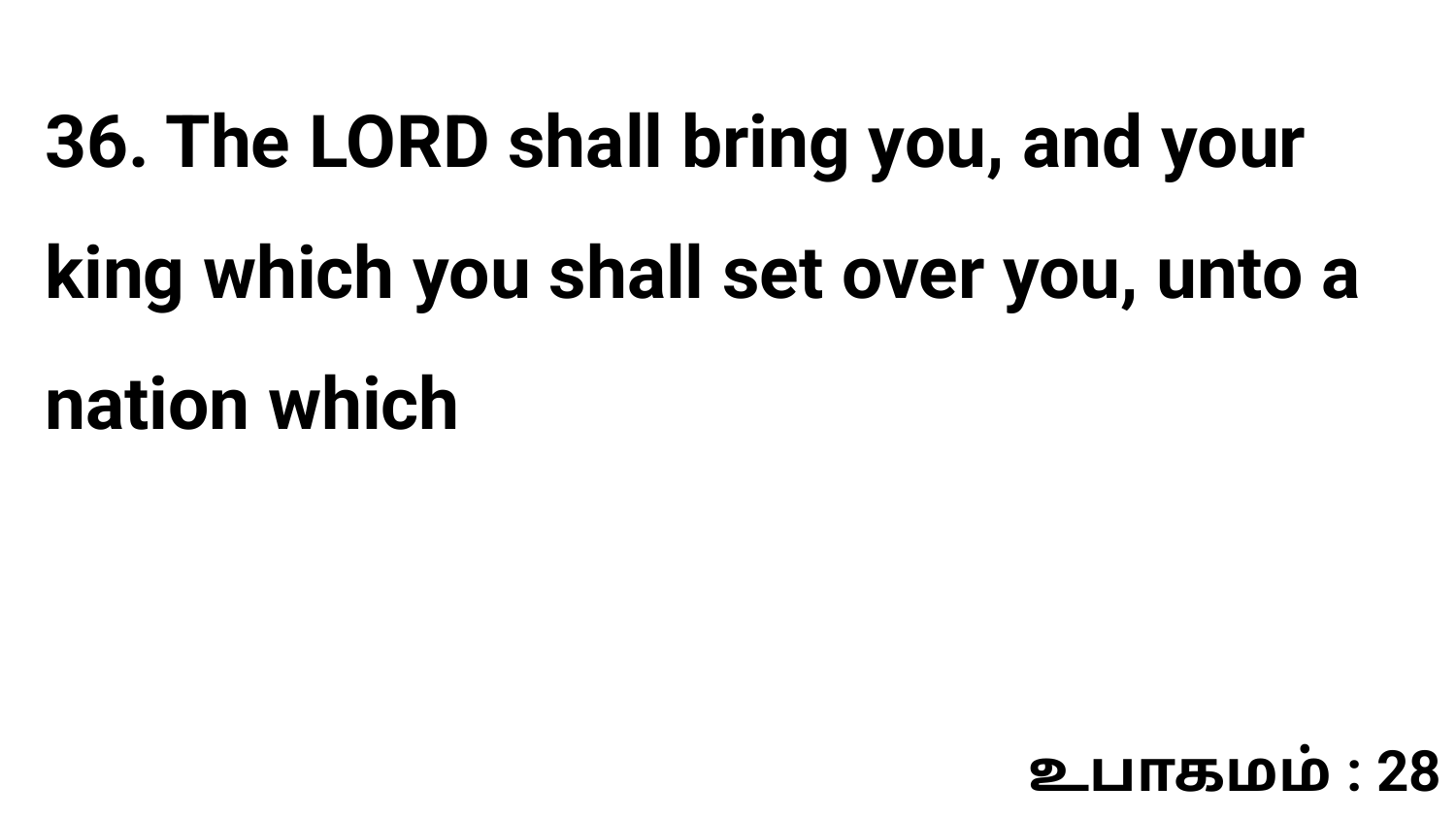

36. The LORD shall bring you, and your king which you shall set over you, unto a nation which
உபாகமம் : 28